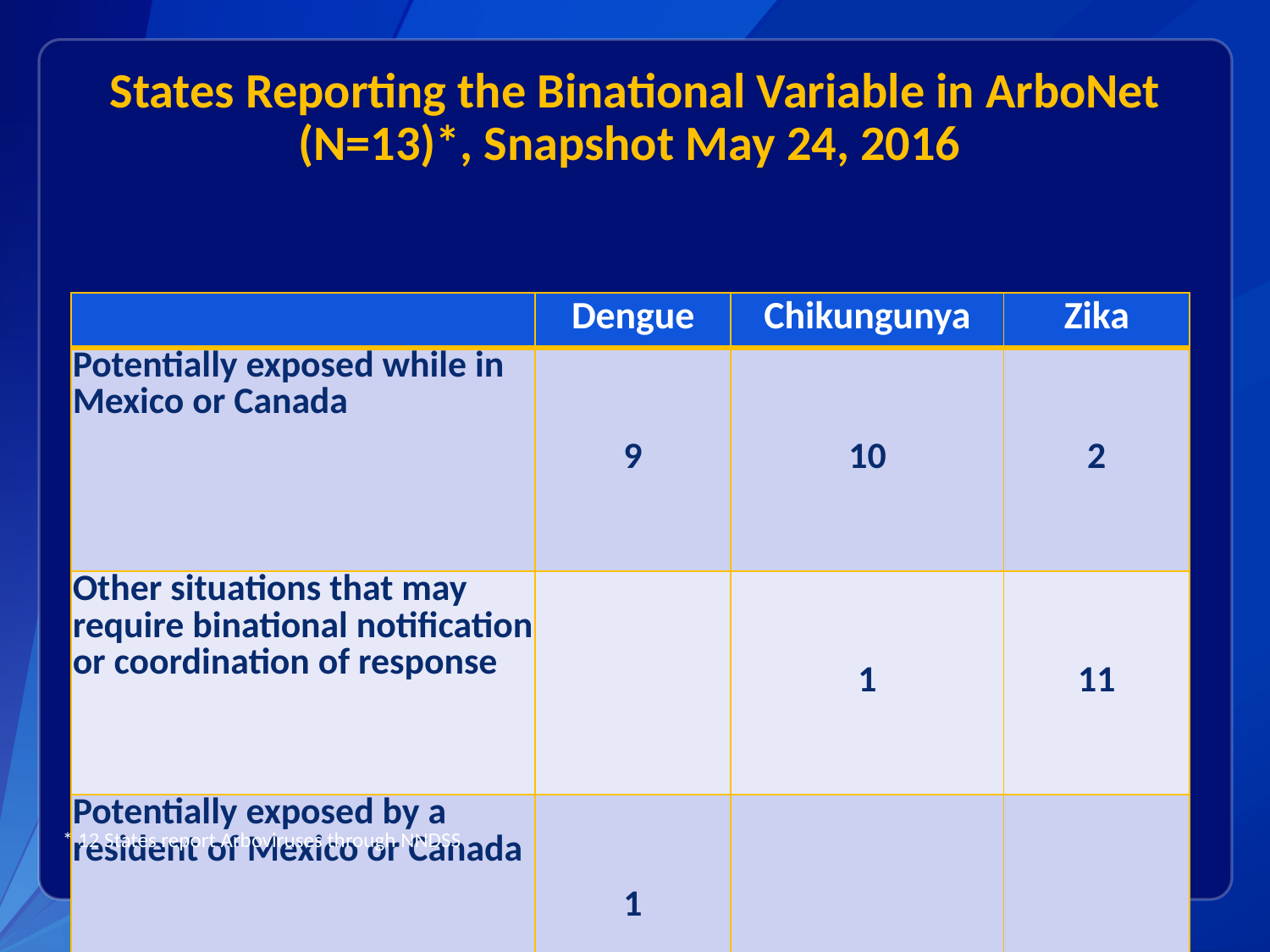

# States Reporting the Binational Variable in ArboNet (N=13)*, Snapshot May 24, 2016
|  | Dengue | Chikungunya | Zika |
| --- | --- | --- | --- |
| Potentially exposed while in Mexico or Canada | 9 | 10 | 2 |
| Other situations that may require binational notification or coordination of response |  | 1 | 11 |
| Potentially exposed by a resident of Mexico or Canada | 1 |  |  |
* 12 States report Arboviruses through NNDSS